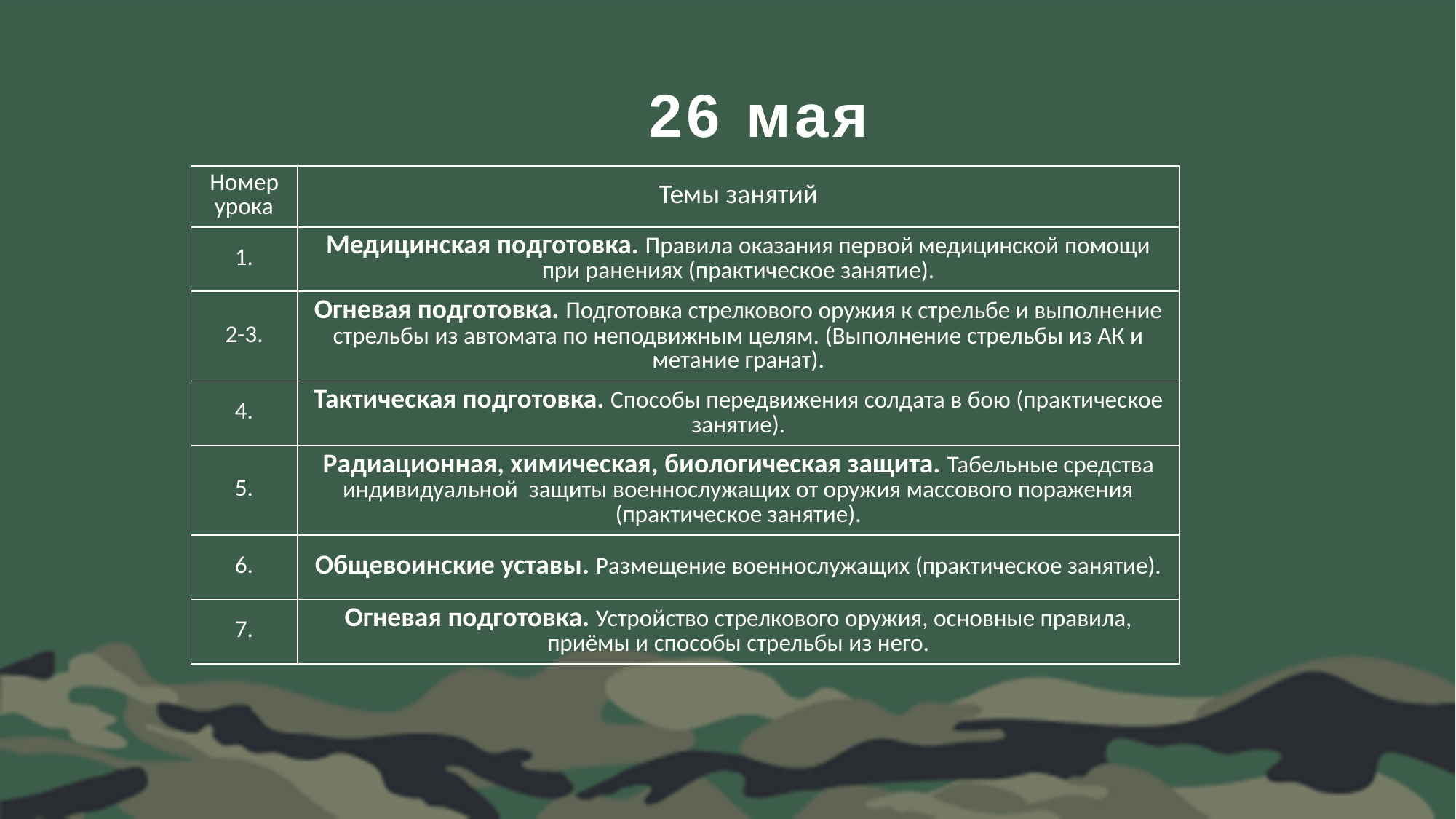

26 мая
| Номер урока | Темы занятий |
| --- | --- |
| 1. | Медицинская подготовка. Правила оказания первой медицинской помощи при ранениях (практическое занятие). |
| 2-3. | Огневая подготовка. Подготовка стрелкового оружия к стрельбе и выполнение стрельбы из автомата по неподвижным целям. (Выполнение стрельбы из АК и метание гранат). |
| 4. | Тактическая подготовка. Способы передвижения солдата в бою (практическое занятие). |
| 5. | Радиационная, химическая, биологическая защита. Табельные средства индивидуальной защиты военнослужащих от оружия массового поражения (практическое занятие). |
| 6. | Общевоинские уставы. Размещение военнослужащих (практическое занятие). |
| 7. | Огневая подготовка. Устройство стрелкового оружия, основные правила, приёмы и способы стрельбы из него. |